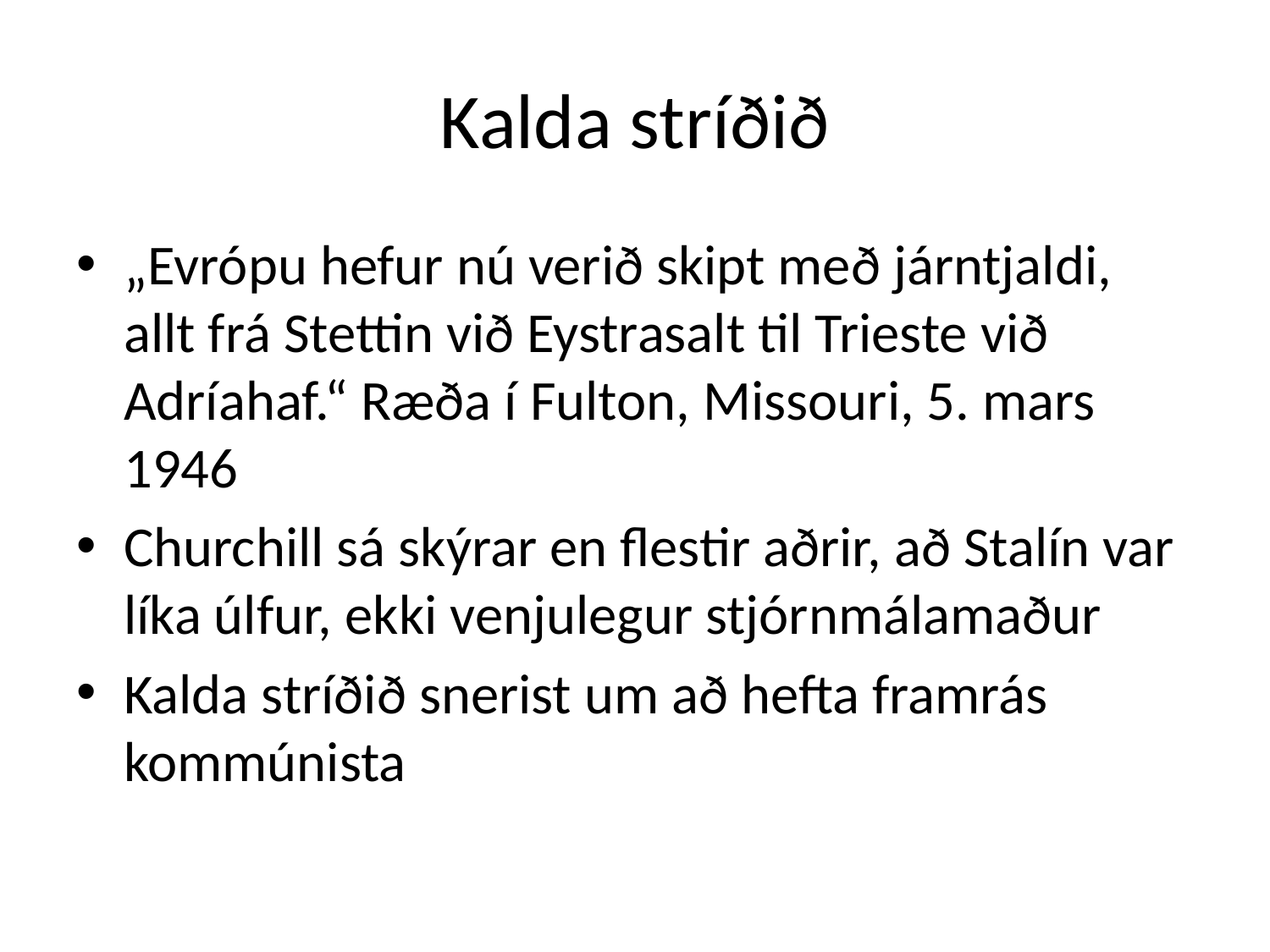

# Kalda stríðið
„Evrópu hefur nú verið skipt með járntjaldi, allt frá Stettin við Eystrasalt til Trieste við Adríahaf.“ Ræða í Fulton, Missouri, 5. mars 1946
Churchill sá skýrar en flestir aðrir, að Stalín var líka úlfur, ekki venjulegur stjórnmálamaður
Kalda stríðið snerist um að hefta framrás kommúnista